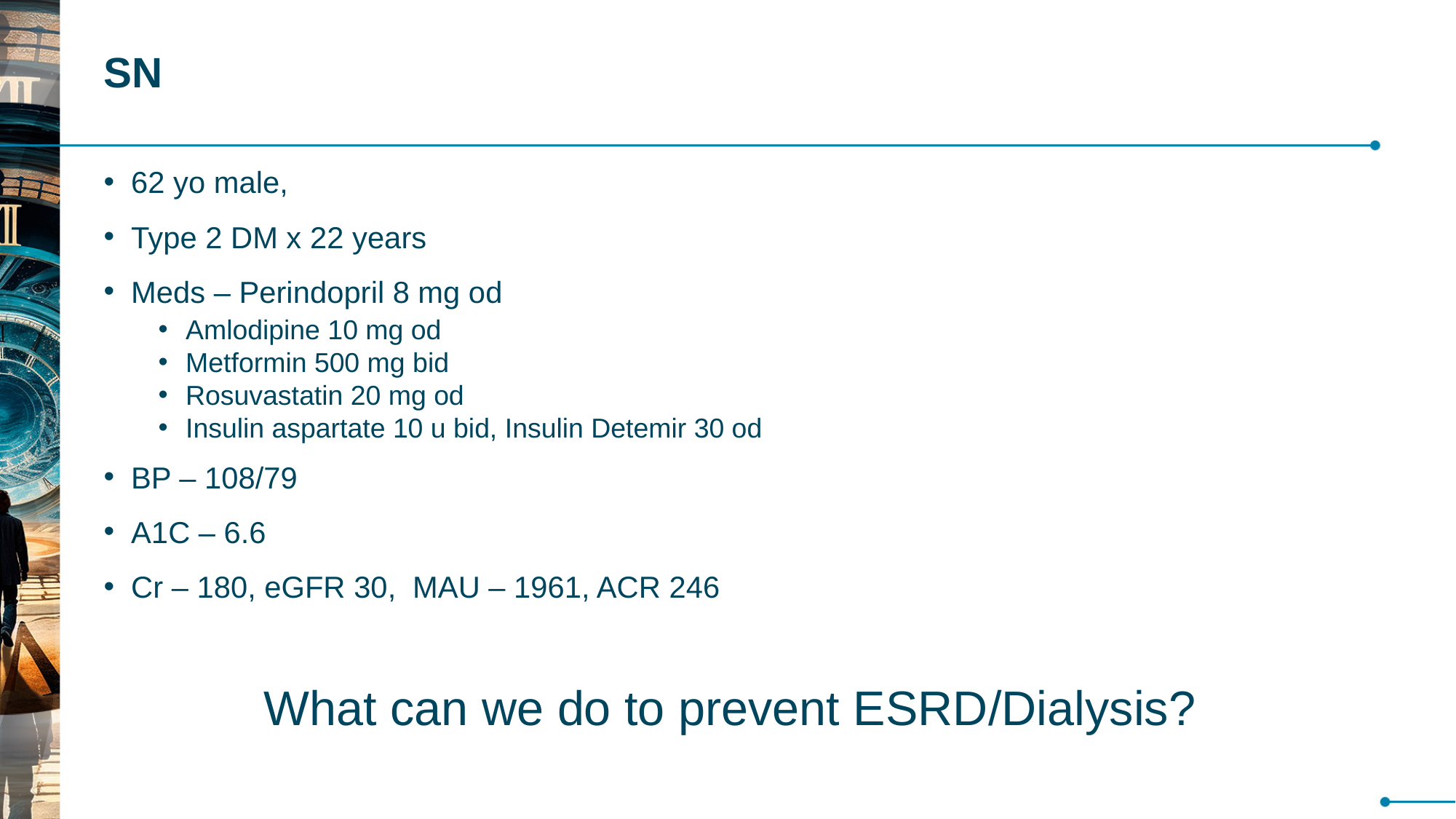

# SN
62 yo male,
Type 2 DM x 22 years
Meds – Perindopril 8 mg od
Amlodipine 10 mg od
Metformin 500 mg bid
Rosuvastatin 20 mg od
Insulin aspartate 10 u bid, Insulin Detemir 30 od
BP – 108/79
A1C – 6.6
Cr – 180, eGFR 30,  MAU – 1961, ACR 246

What can we do to prevent ESRD/Dialysis?